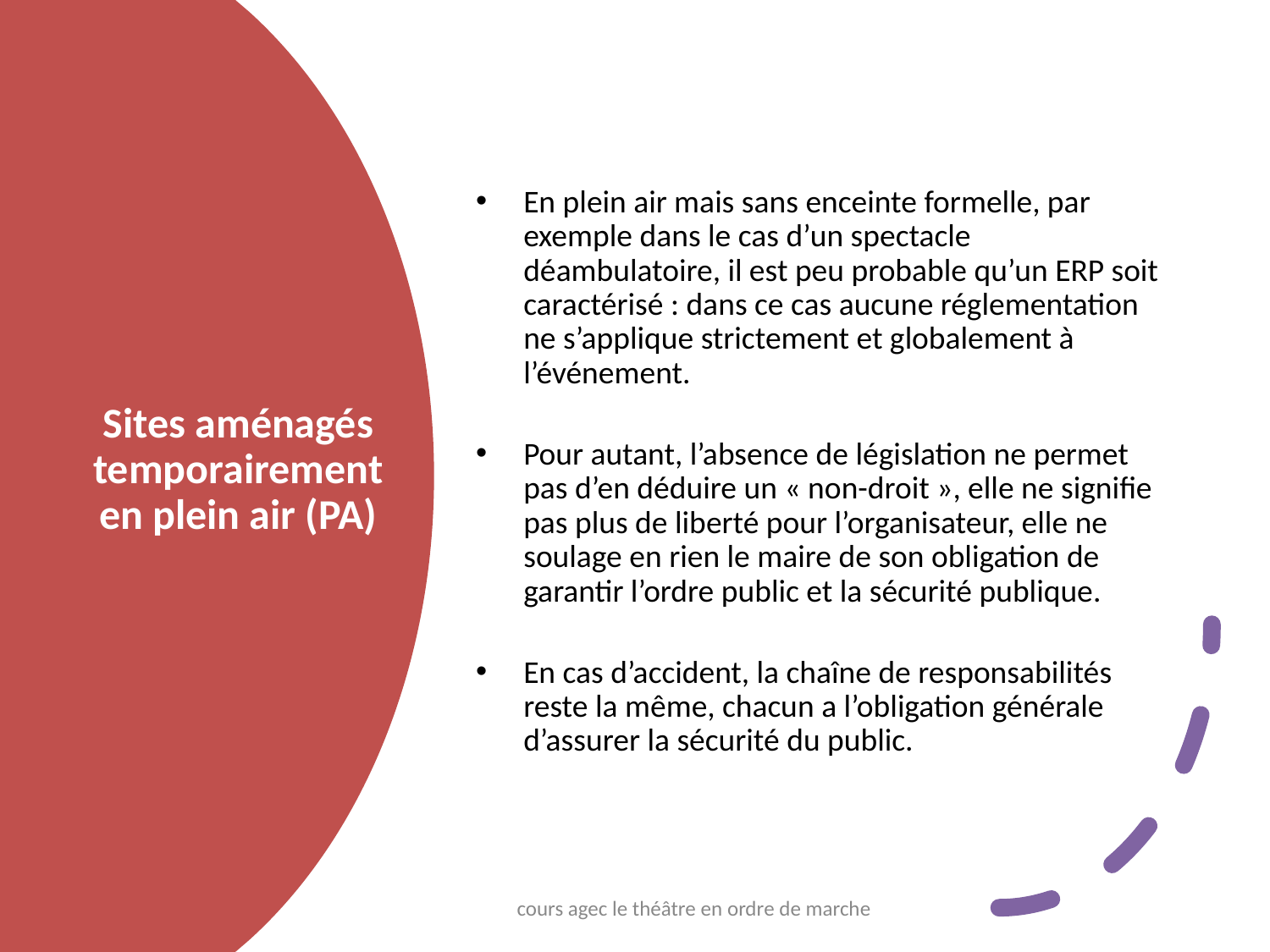

En plein air mais sans enceinte formelle, par exemple dans le cas d’un spectacle déambulatoire, il est peu probable qu’un ERP soit caractérisé : dans ce cas aucune réglementation ne s’applique strictement et globalement à l’événement.

Pour autant, l’absence de législation ne permet pas d’en déduire un « non-droit », elle ne signifie pas plus de liberté pour l’organisateur, elle ne soulage en rien le maire de son obligation de garantir l’ordre public et la sécurité publique.

En cas d’accident, la chaîne de responsabilités reste la même, chacun a l’obligation générale d’assurer la sécurité du public.

# Sites aménagés temporairement en plein air (PA)

cours agec le théâtre en ordre de marche